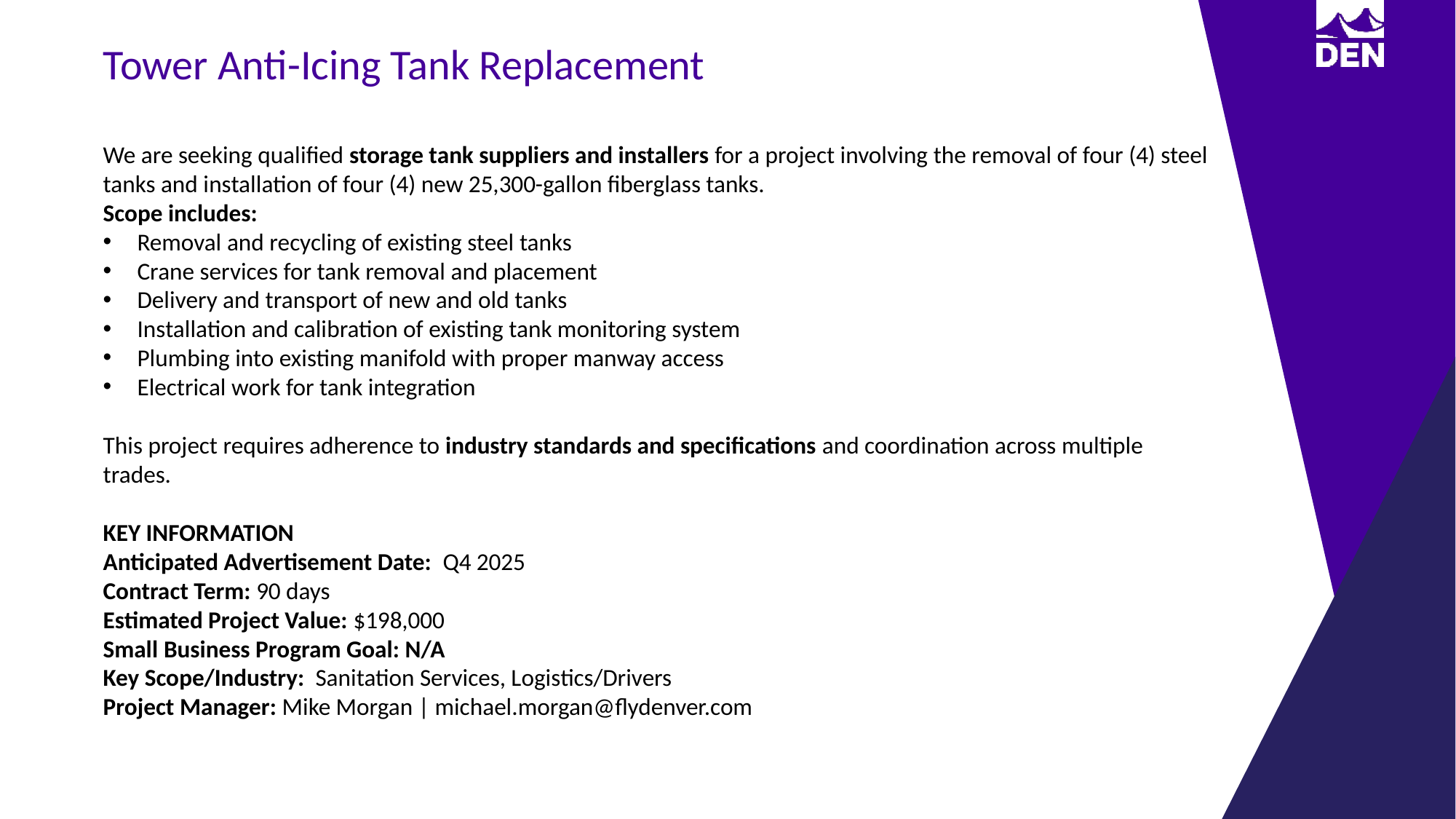

Tower Anti-Icing Tank Replacement
We are seeking qualified storage tank suppliers and installers for a project involving the removal of four (4) steel tanks and installation of four (4) new 25,300-gallon fiberglass tanks.
Scope includes:
Removal and recycling of existing steel tanks
Crane services for tank removal and placement
Delivery and transport of new and old tanks
Installation and calibration of existing tank monitoring system
Plumbing into existing manifold with proper manway access
Electrical work for tank integration
This project requires adherence to industry standards and specifications and coordination across multiple trades.
KEY INFORMATION ​
Anticipated Advertisement Date:  Q4 2025
Contract Term: 90 days
Estimated Project Value: $198,000
Small Business Program Goal: N/A
Key Scope/Industry:​  Sanitation Services, Logistics/Drivers
Project Manager​: Mike Morgan | michael.morgan@flydenver.com